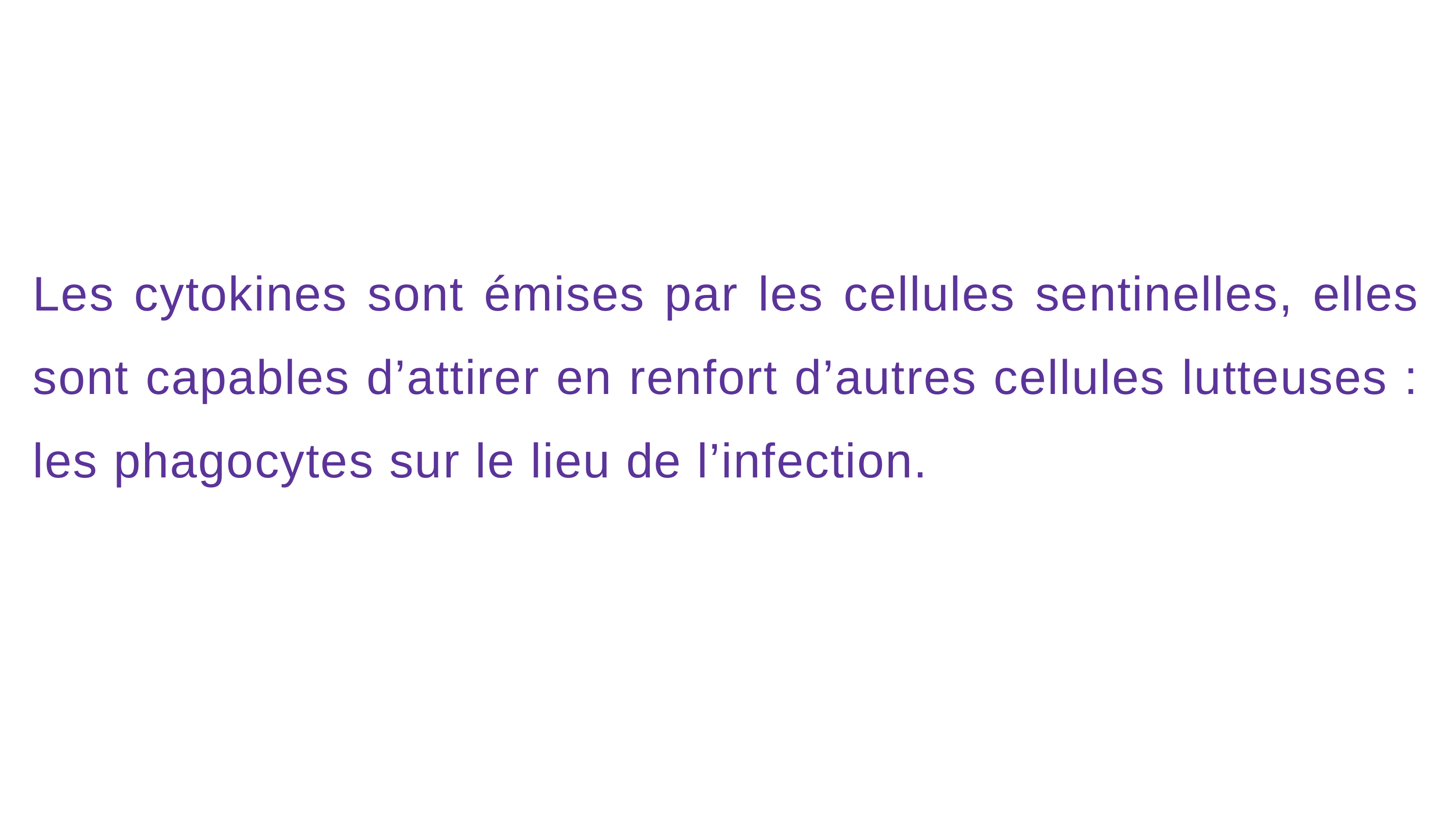

Les cytokines sont émises par les cellules sentinelles, elles sont capables d’attirer en renfort d’autres cellules lutteuses : les phagocytes sur le lieu de l’infection.